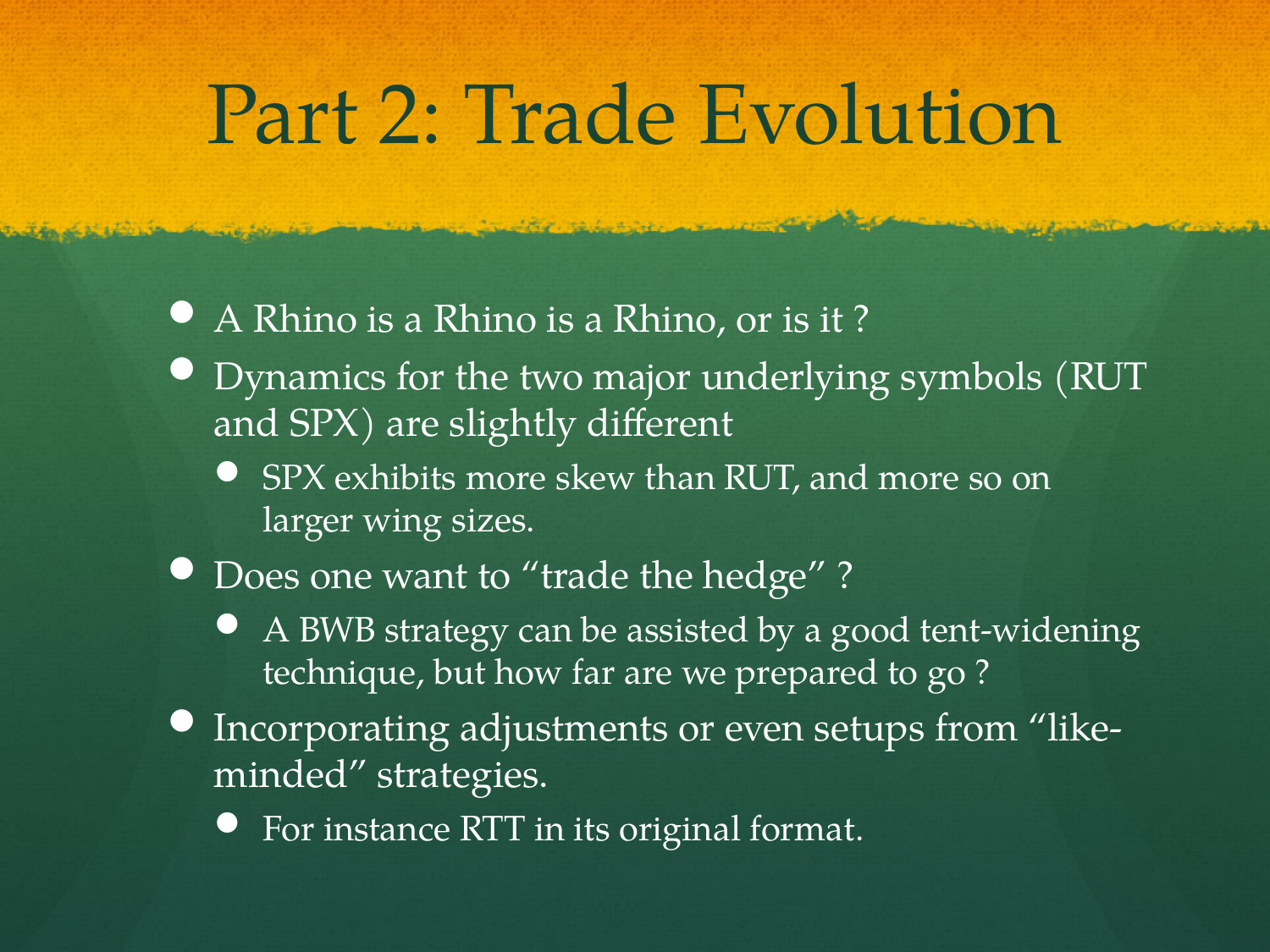

# Part 2: Trade Evolution
A Rhino is a Rhino is a Rhino, or is it ?
Dynamics for the two major underlying symbols (RUT and SPX) are slightly different
SPX exhibits more skew than RUT, and more so on larger wing sizes.
Does one want to “trade the hedge” ?
A BWB strategy can be assisted by a good tent-widening technique, but how far are we prepared to go ?
Incorporating adjustments or even setups from “like-minded” strategies.
For instance RTT in its original format.